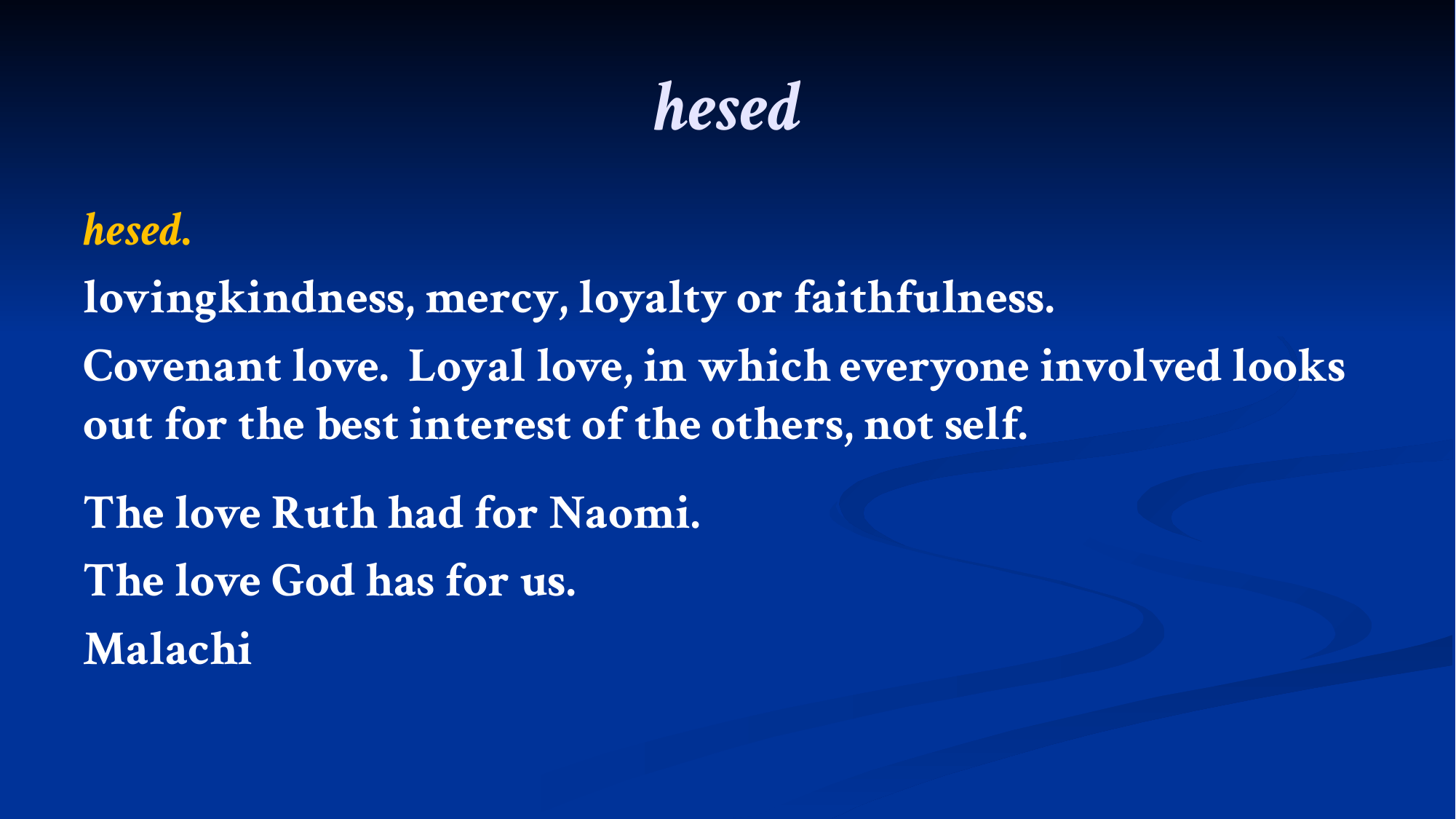

# hesed
hesed.
lovingkindness, mercy, loyalty or faithfulness.
Covenant love.  Loyal love, in which everyone involved looks out for the best interest of the others, not self.

The love Ruth had for Naomi.
The love God has for us.
Malachi